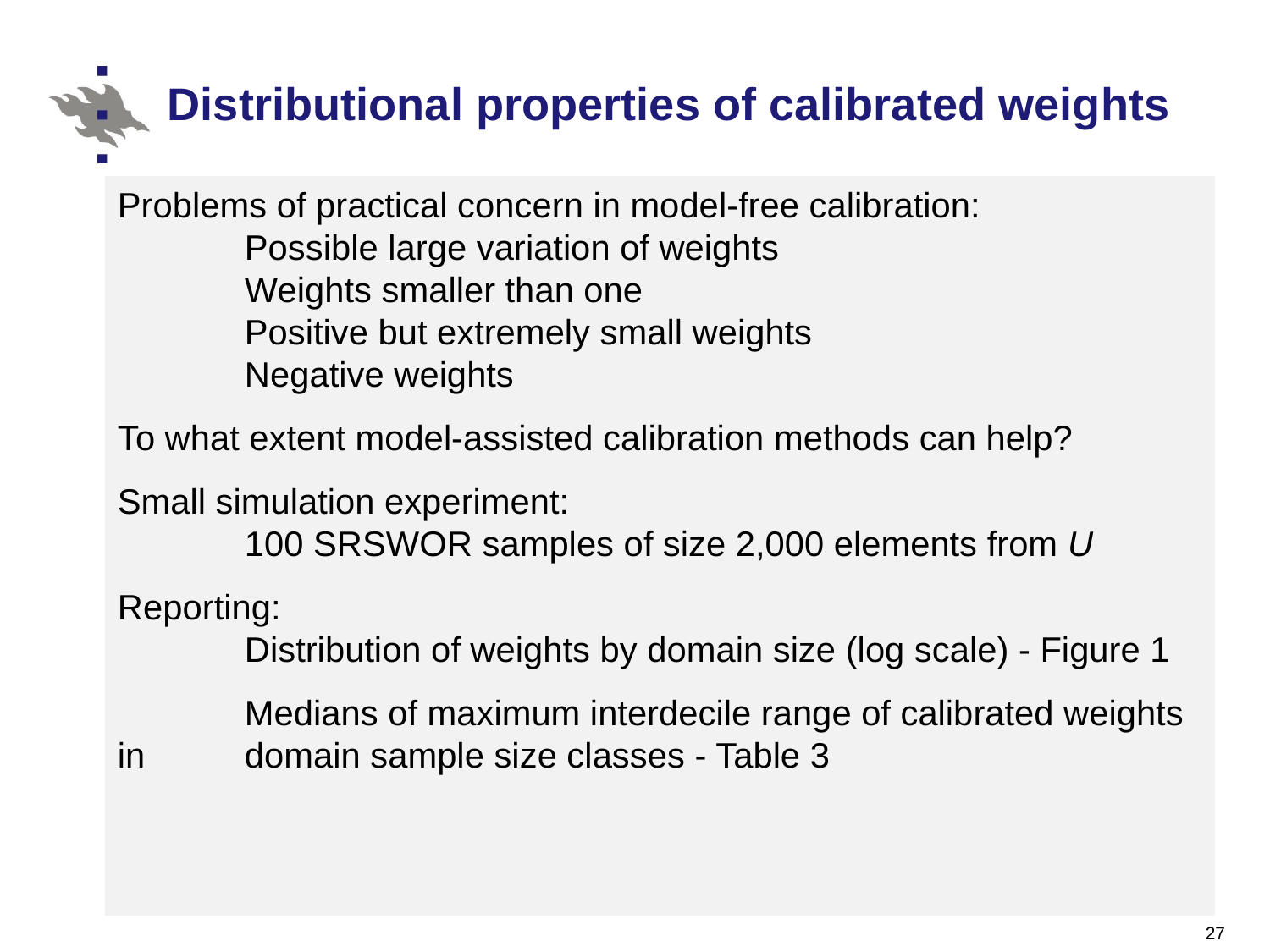

# Distributional properties of calibrated weights
Problems of practical concern in model-free calibration:
	Possible large variation of weights
	Weights smaller than one
	Positive but extremely small weights
	Negative weights
To what extent model-assisted calibration methods can help?
Small simulation experiment:
	100 SRSWOR samples of size 2,000 elements from U
Reporting:
	Distribution of weights by domain size (log scale) - Figure 1
	Medians of maximum interdecile range of calibrated weights in 	domain sample size classes - Table 3
27